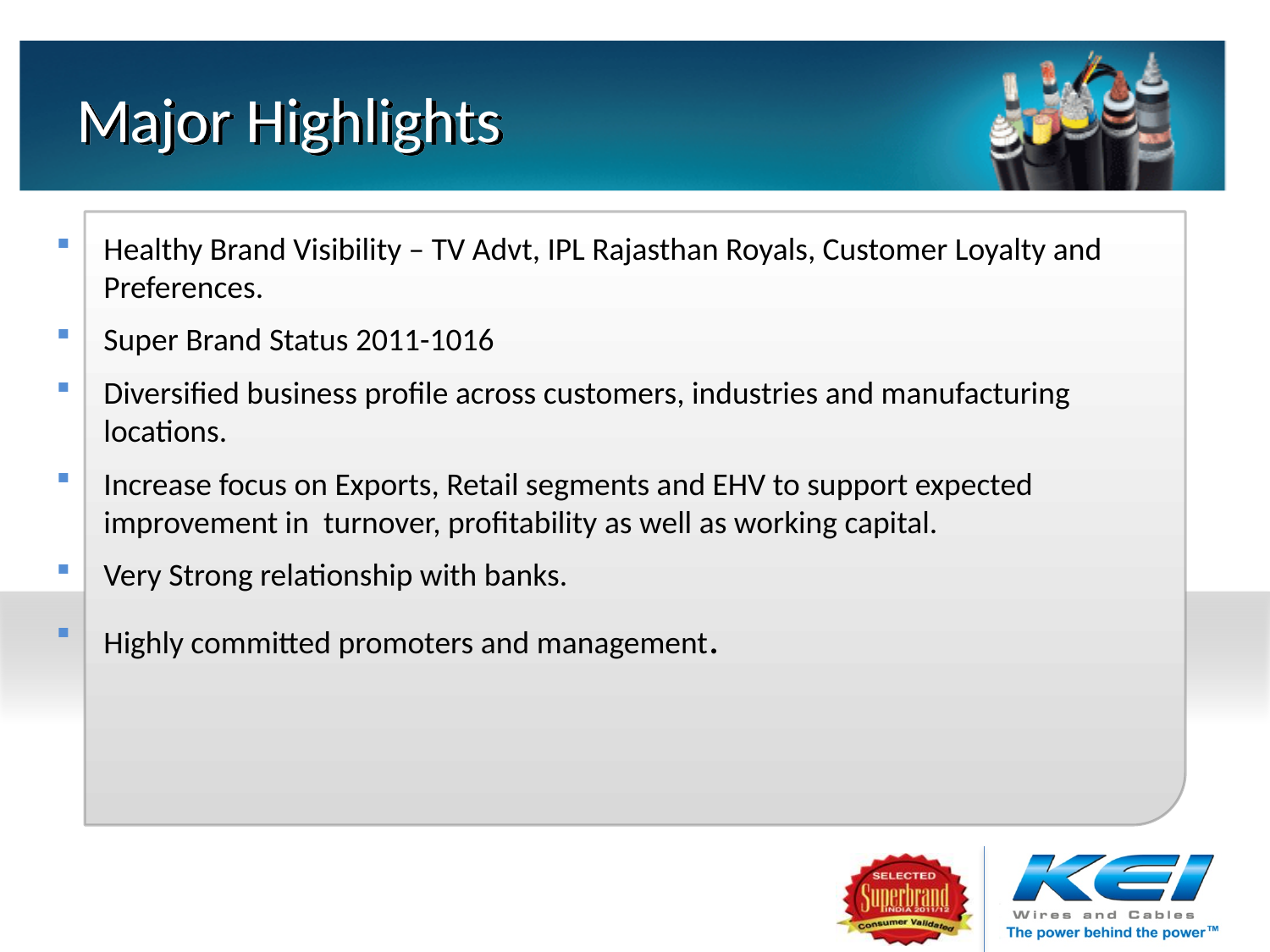

# Major Highlights

Healthy Brand Visibility – TV Advt, IPL Rajasthan Royals, Customer Loyalty and Preferences.
Super Brand Status 2011-1016
Diversified business profile across customers, industries and manufacturing locations.
Increase focus on Exports, Retail segments and EHV to support expected improvement in  turnover, profitability as well as working capital.
Very Strong relationship with banks.
Highly committed promoters and management.